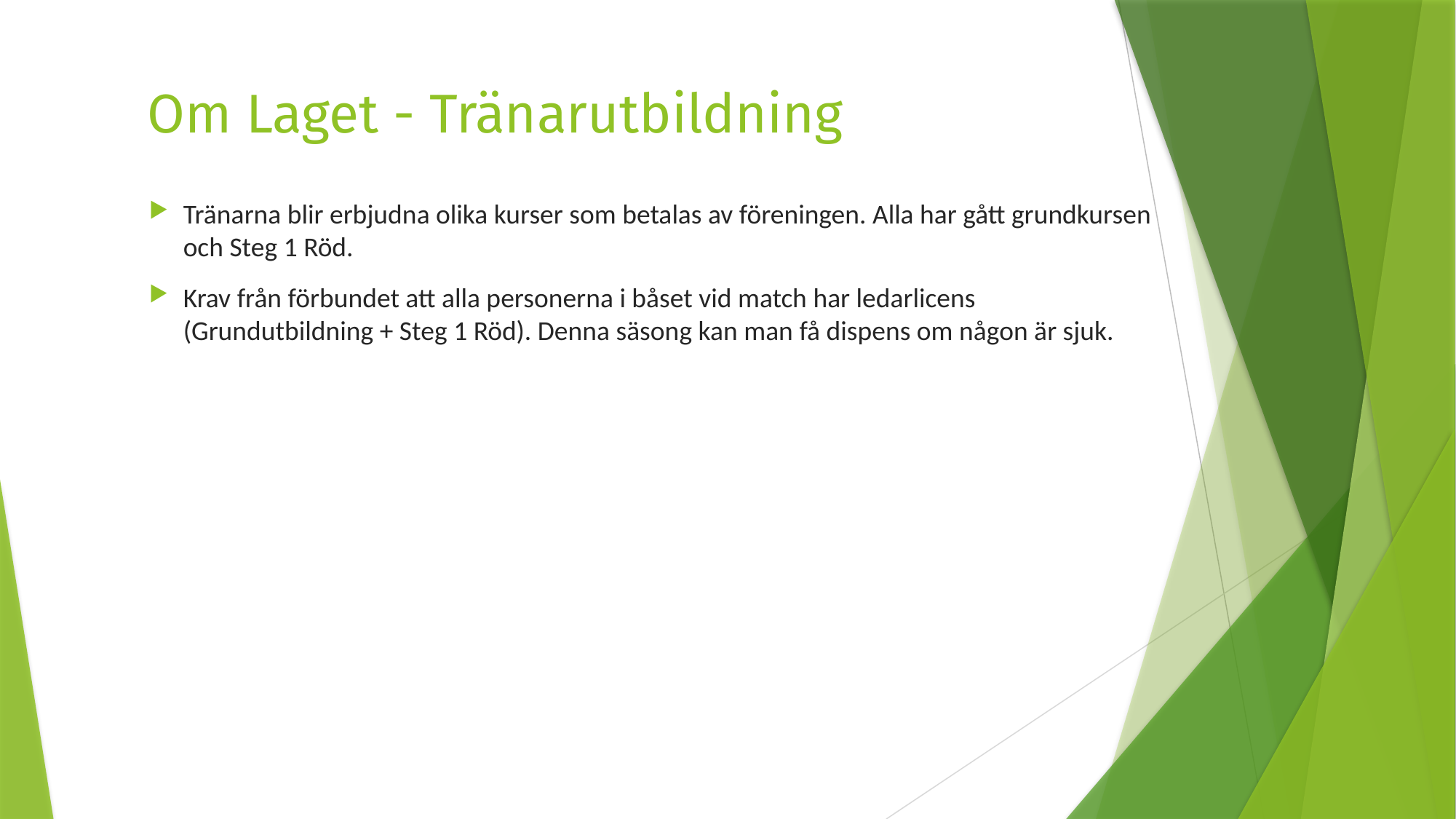

# Om Laget - Tränarutbildning
Tränarna blir erbjudna olika kurser som betalas av föreningen. Alla har gått grundkursen och Steg 1 Röd.
Krav från förbundet att alla personerna i båset vid match har ledarlicens (Grundutbildning + Steg 1 Röd). Denna säsong kan man få dispens om någon är sjuk.